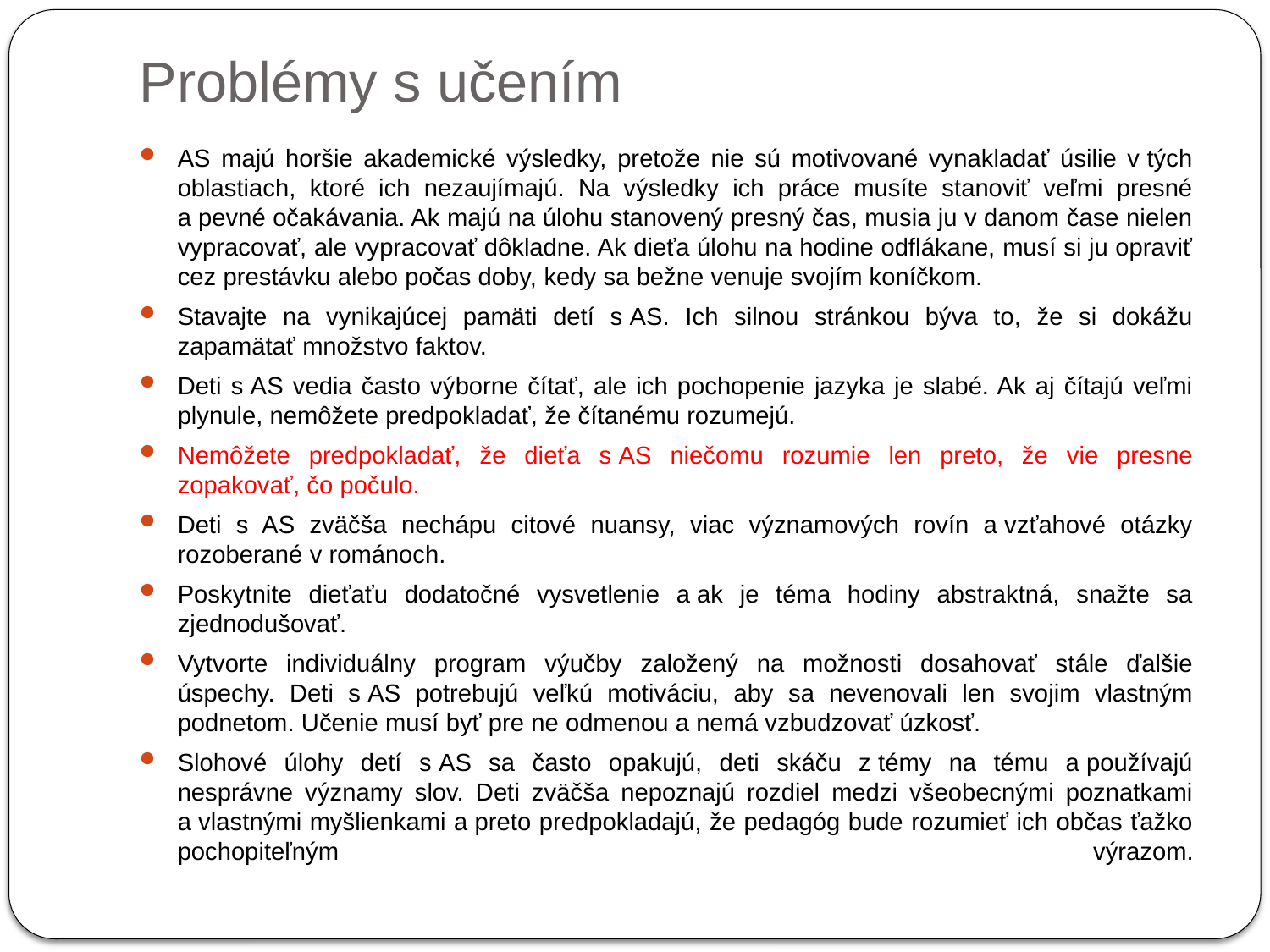

# Problémy s učením
AS majú horšie akademické výsledky, pretože nie sú motivované vynakladať úsilie v tých oblastiach, ktoré ich nezaujímajú. Na výsledky ich práce musíte stanoviť veľmi presné a pevné očakávania. Ak majú na úlohu stanovený presný čas, musia ju v danom čase nielen vypracovať, ale vypracovať dôkladne. Ak dieťa úlohu na hodine odflákane, musí si ju opraviť cez prestávku alebo počas doby, kedy sa bežne venuje svojím koníčkom.
Stavajte na vynikajúcej pamäti detí s AS. Ich silnou stránkou býva to, že si dokážu zapamätať množstvo faktov.
Deti s AS vedia často výborne čítať, ale ich pochopenie jazyka je slabé. Ak aj čítajú veľmi plynule, nemôžete predpokladať, že čítanému rozumejú.
Nemôžete predpokladať, že dieťa s AS niečomu rozumie len preto, že vie presne zopakovať, čo počulo.
Deti s AS zväčša nechápu citové nuansy, viac významových rovín a vzťahové otázky rozoberané v románoch.
Poskytnite dieťaťu dodatočné vysvetlenie a ak je téma hodiny abstraktná, snažte sa zjednodušovať.
Vytvorte individuálny program výučby založený na možnosti dosahovať stále ďalšie úspechy. Deti s AS potrebujú veľkú motiváciu, aby sa nevenovali len svojim vlastným podnetom. Učenie musí byť pre ne odmenou a nemá vzbudzovať úzkosť.
Slohové úlohy detí s AS sa často opakujú, deti skáču z témy na tému a používajú nesprávne významy slov. Deti zväčša nepoznajú rozdiel medzi všeobecnými poznatkami a vlastnými myšlienkami a preto predpokladajú, že pedagóg bude rozumieť ich občas ťažko pochopiteľným výrazom.